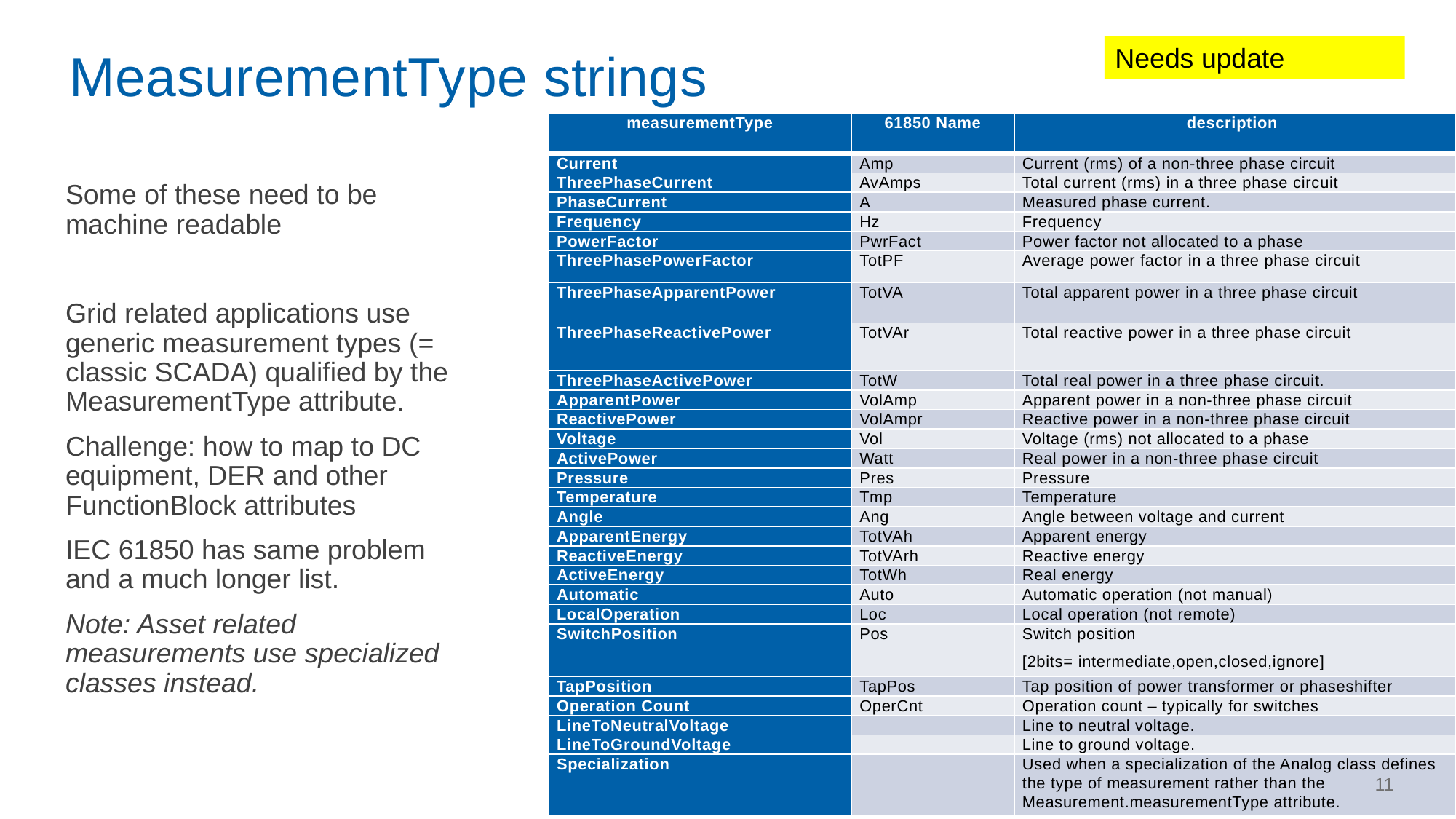

# MeasurementType strings
Needs update
| measurementType | 61850 Name | description |
| --- | --- | --- |
| Current | Amp | Current (rms) of a non-three phase circuit |
| ThreePhaseCurrent | AvAmps | Total current (rms) in a three phase circuit |
| PhaseCurrent | A | Measured phase current. |
| Frequency | Hz | Frequency |
| PowerFactor | PwrFact | Power factor not allocated to a phase |
| ThreePhasePowerFactor | TotPF | Average power factor in a three phase circuit |
| ThreePhaseApparentPower | TotVA | Total apparent power in a three phase circuit |
| ThreePhaseReactivePower | TotVAr | Total reactive power in a three phase circuit |
| ThreePhaseActivePower | TotW | Total real power in a three phase circuit. |
| ApparentPower | VolAmp | Apparent power in a non-three phase circuit |
| ReactivePower | VolAmpr | Reactive power in a non-three phase circuit |
| Voltage | Vol | Voltage (rms) not allocated to a phase |
| ActivePower | Watt | Real power in a non-three phase circuit |
| Pressure | Pres | Pressure |
| Temperature | Tmp | Temperature |
| Angle | Ang | Angle between voltage and current |
| ApparentEnergy | TotVAh | Apparent energy |
| ReactiveEnergy | TotVArh | Reactive energy |
| ActiveEnergy | TotWh | Real energy |
| Automatic | Auto | Automatic operation (not manual) |
| LocalOperation | Loc | Local operation (not remote) |
| SwitchPosition | Pos | Switch position [2bits= intermediate,open,closed,ignore] |
| TapPosition | TapPos | Tap position of power transformer or phaseshifter |
| Operation Count | OperCnt | Operation count – typically for switches |
| LineToNeutralVoltage |  | Line to neutral voltage. |
| LineToGroundVoltage |  | Line to ground voltage. |
| Specialization |  | Used when a specialization of the Analog class defines the type of measurement rather than the Measurement.measurementType attribute. |
Some of these need to be machine readable

Grid related applications use generic measurement types (= classic SCADA) qualified by the MeasurementType attribute.
Challenge: how to map to DC equipment, DER and other FunctionBlock attributes
IEC 61850 has same problem and a much longer list.
Note: Asset related measurements use specialized classes instead.

11